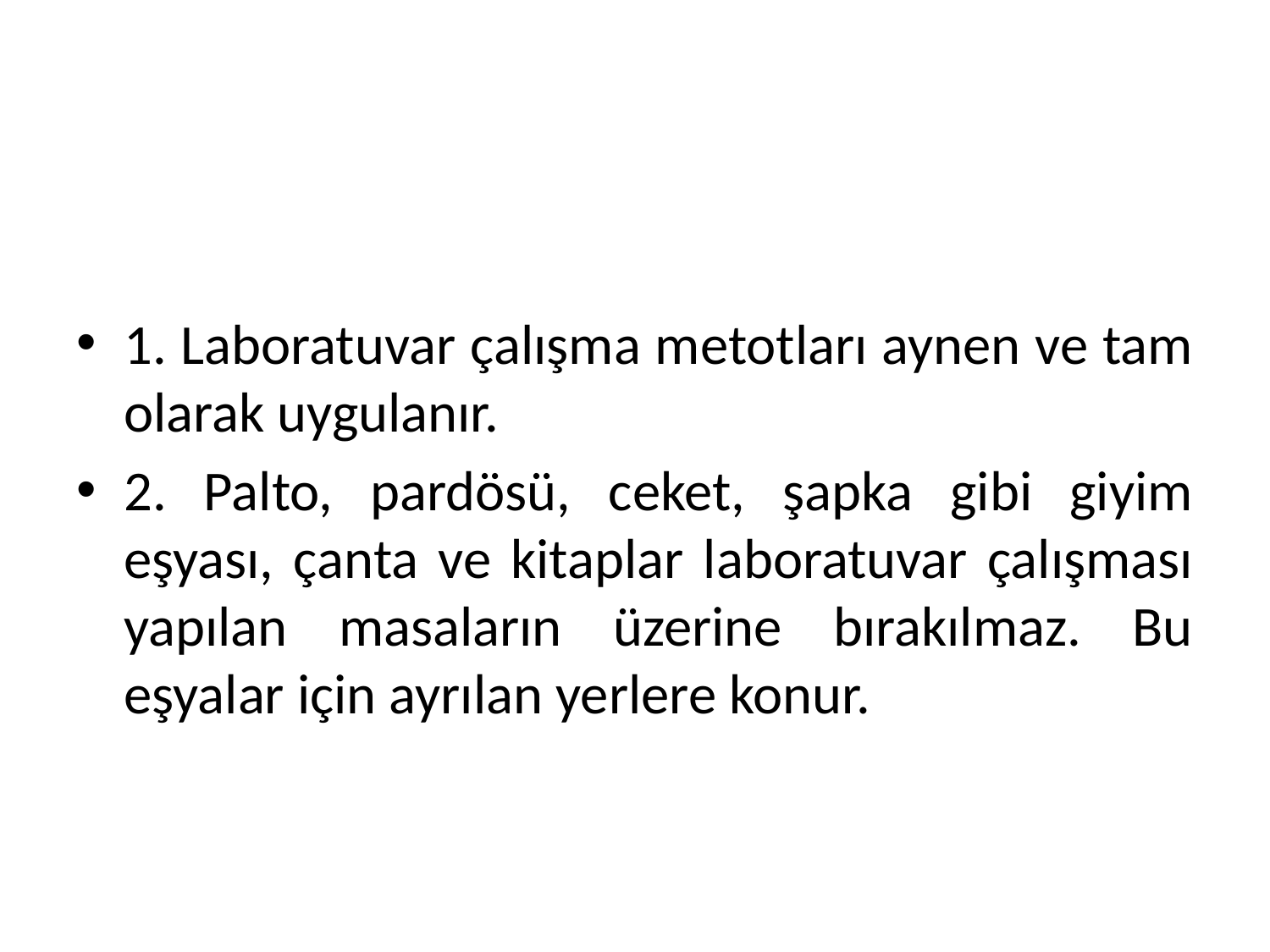

#

1. Laboratuvar çalışma metotları aynen ve tam olarak uygulanır.
2. Palto, pardösü, ceket, şapka gibi giyim eşyası, çanta ve kitaplar laboratuvar çalışması yapılan masaların üzerine bırakılmaz. Bu eşyalar için ayrılan yerlere konur.